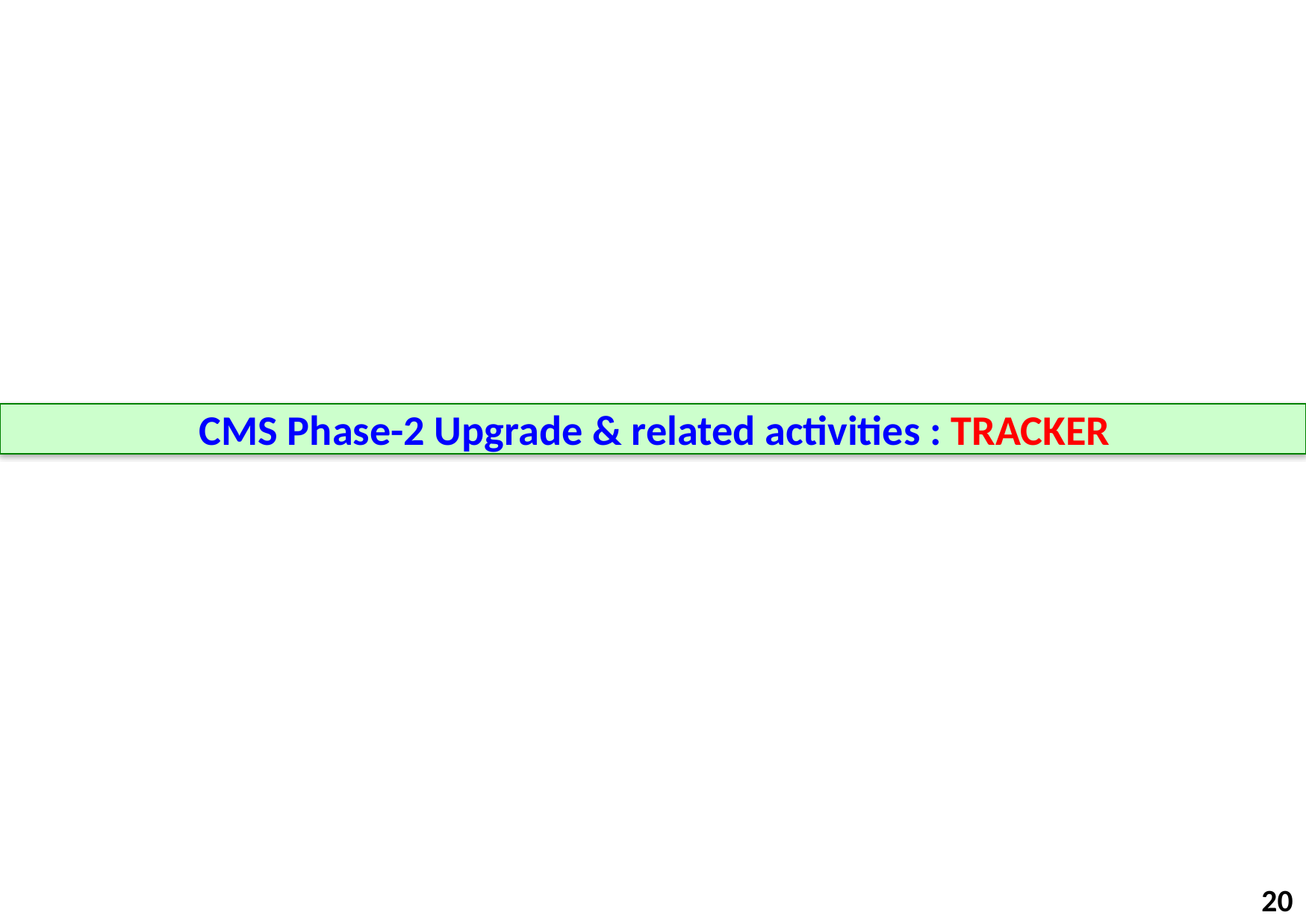

CMS Phase-2 Upgrade & related activities : TRACKER

20